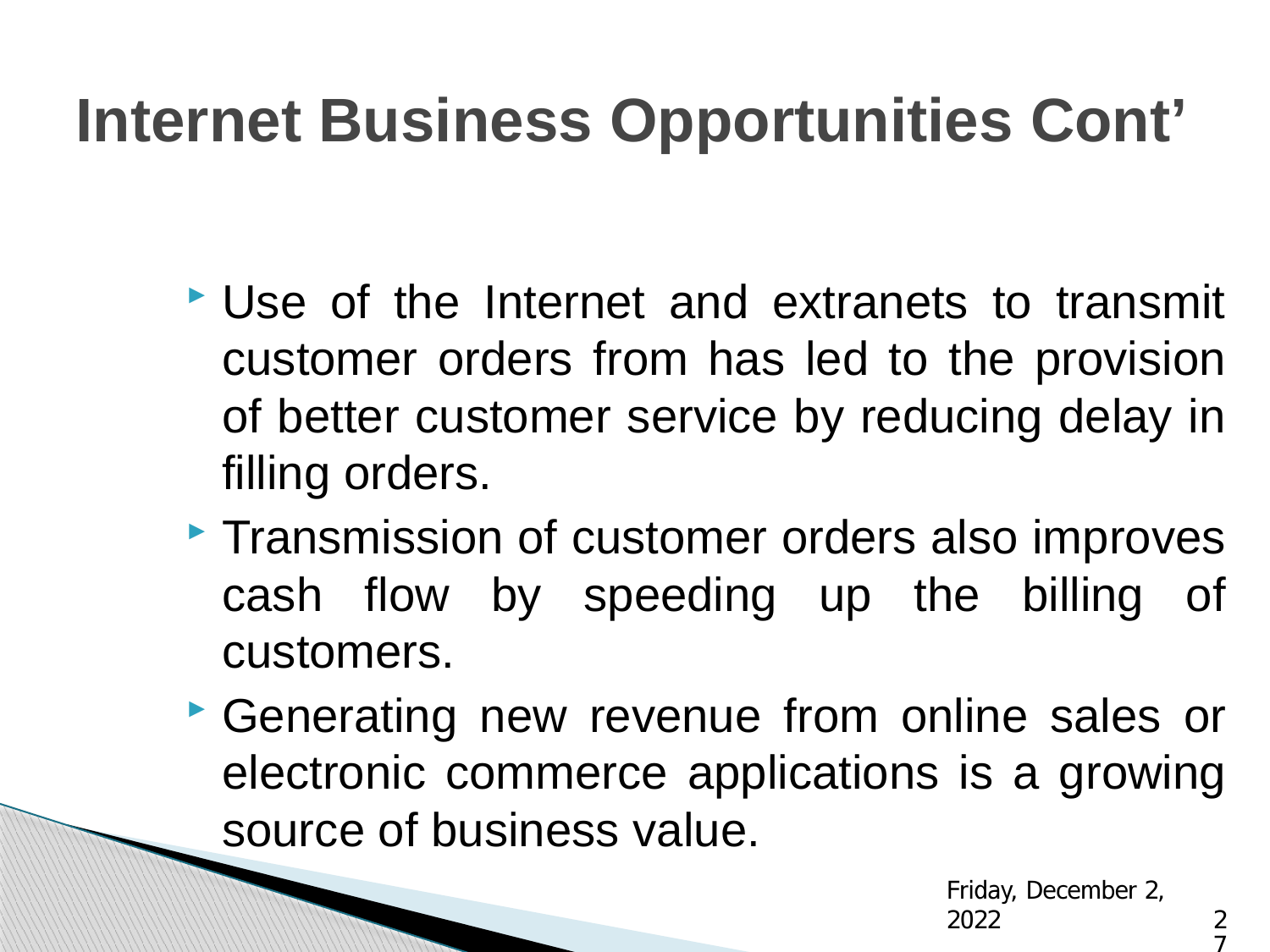

# Internet Business Opportunities Cont’
Use of the Internet and extranets to transmit customer orders from has led to the provision of better customer service by reducing delay in filling orders.
Transmission of customer orders also improves cash flow by speeding up the billing of customers.
Generating new revenue from online sales or electronic commerce applications is a growing source of business value.

Friday, December 2, 2022
27